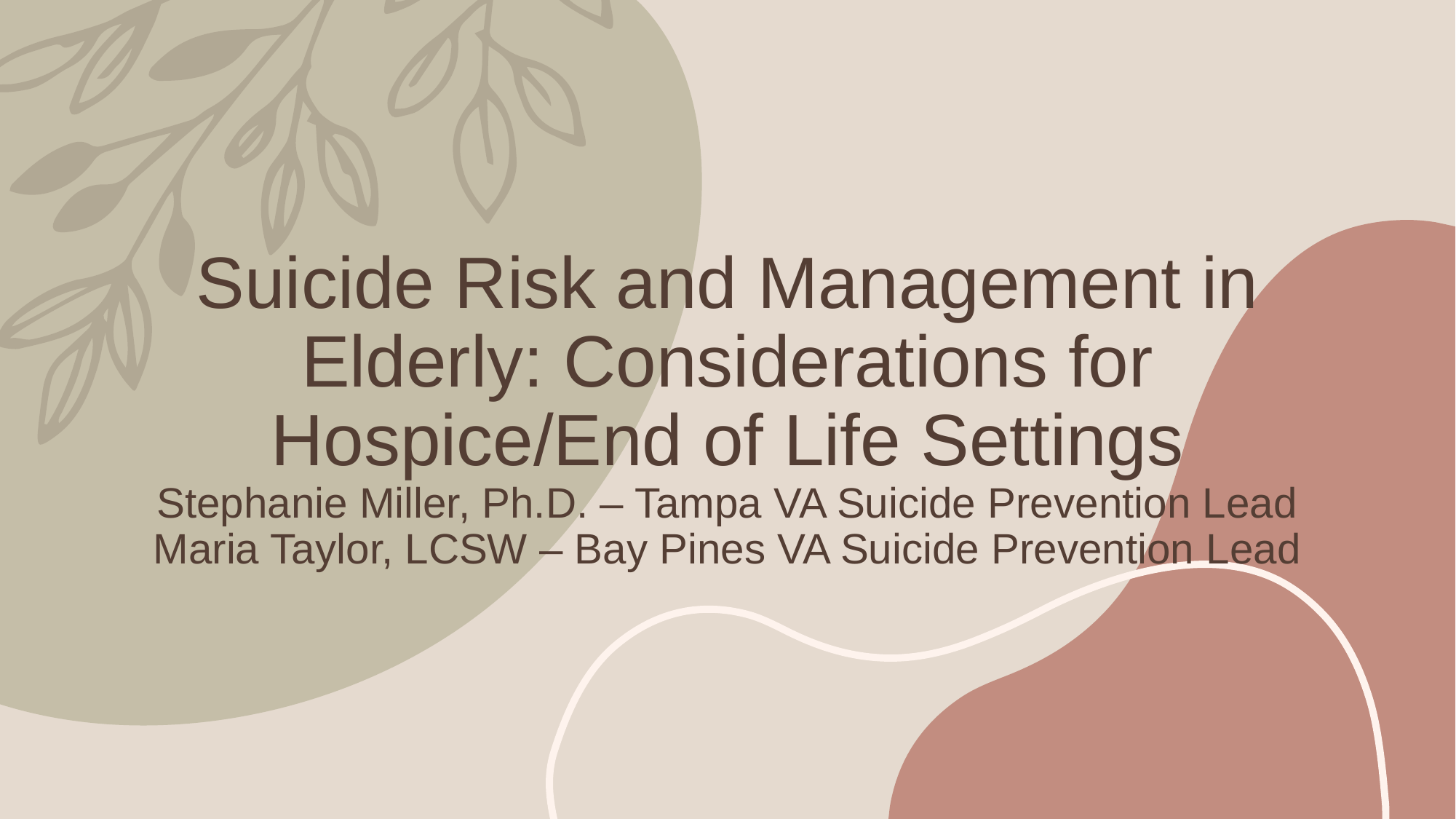

# Suicide Risk and Management in Elderly: Considerations for Hospice/End of Life Settings Stephanie Miller, Ph.D. – Tampa VA Suicide Prevention Lead Maria Taylor, LCSW – Bay Pines VA Suicide Prevention Lead